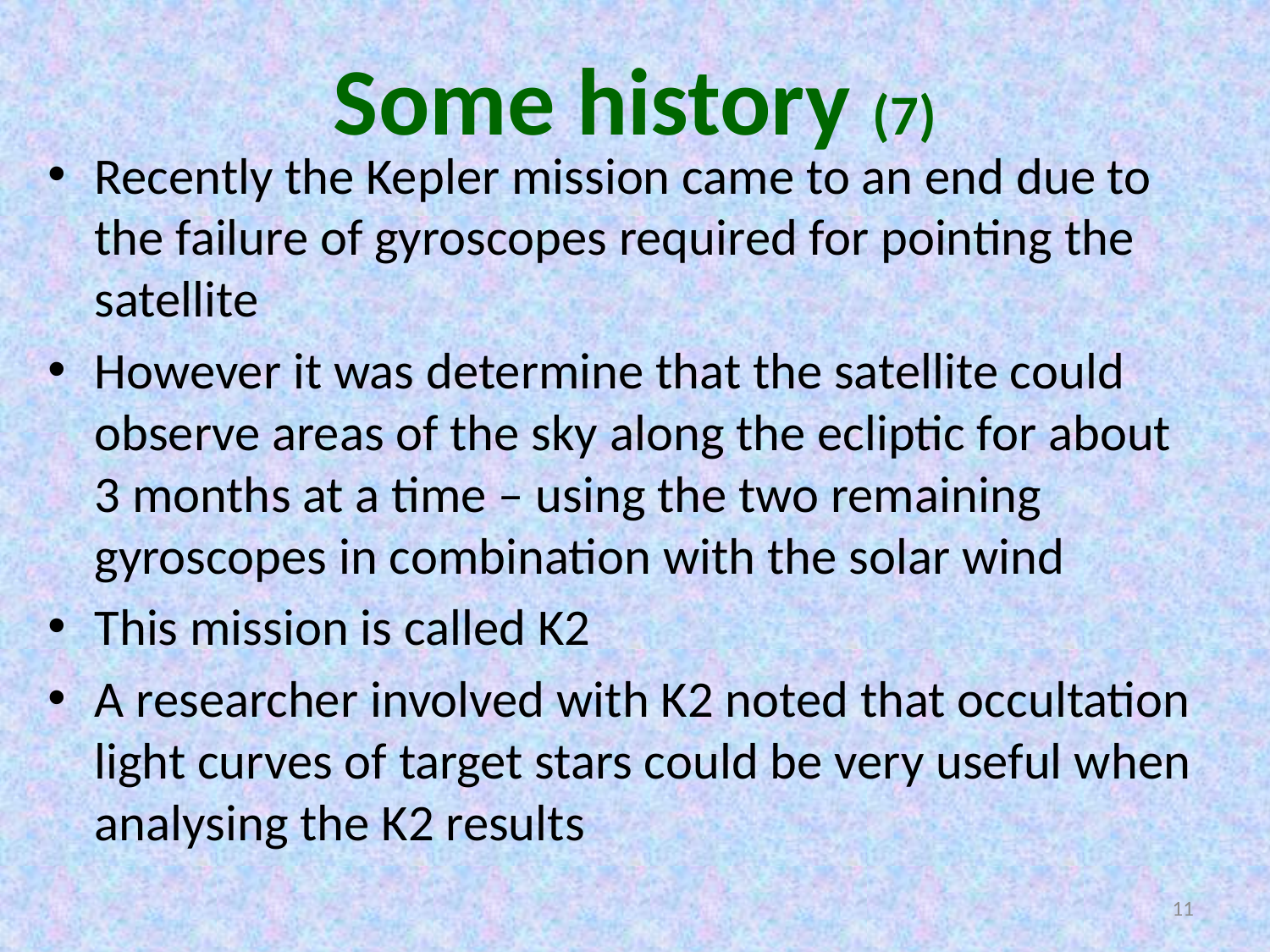

# Some history (7)
Recently the Kepler mission came to an end due to the failure of gyroscopes required for pointing the satellite
However it was determine that the satellite could observe areas of the sky along the ecliptic for about 3 months at a time – using the two remaining gyroscopes in combination with the solar wind
This mission is called K2
A researcher involved with K2 noted that occultation light curves of target stars could be very useful when analysing the K2 results
11